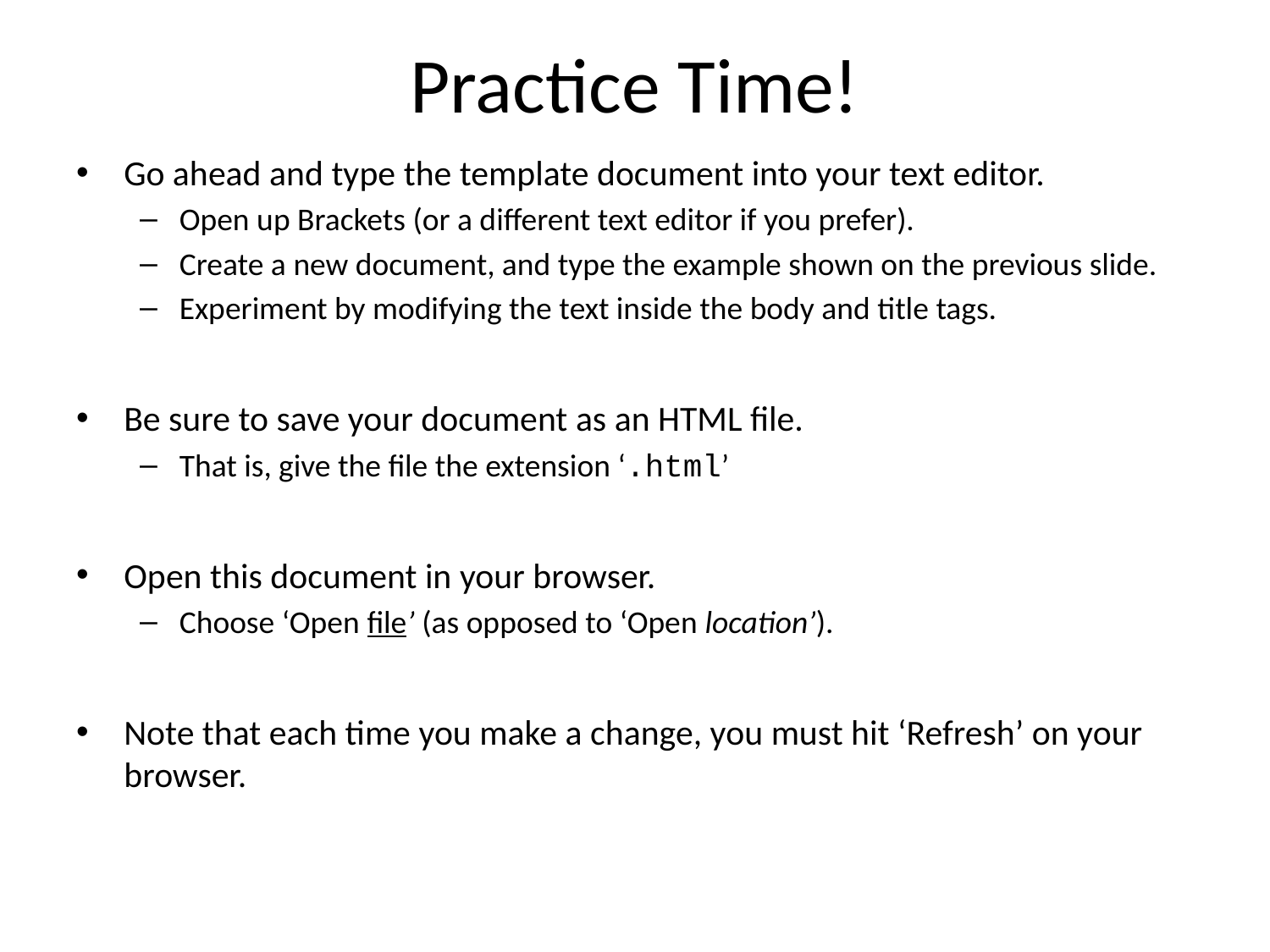

# Practice Time!
Go ahead and type the template document into your text editor.
Open up Brackets (or a different text editor if you prefer).
Create a new document, and type the example shown on the previous slide.
Experiment by modifying the text inside the body and title tags.

Be sure to save your document as an HTML file.
That is, give the file the extension ‘.html’

Open this document in your browser.
Choose ‘Open file’ (as opposed to ‘Open location’).

Note that each time you make a change, you must hit ‘Refresh’ on your browser.